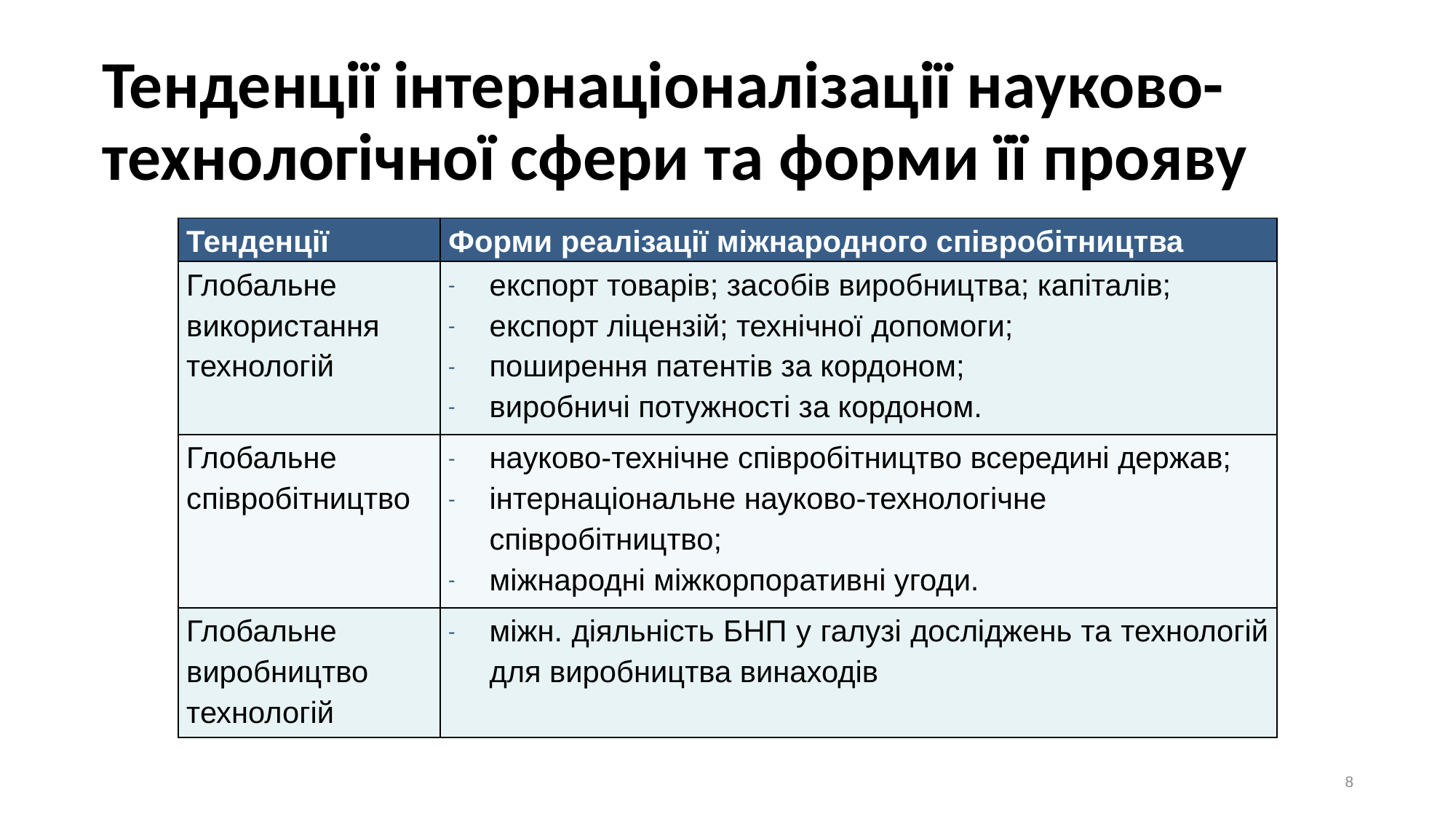

# Тенденції інтернаціоналізації науково-технологічної сфери та форми її прояву
| Тенденції | Форми реалізації міжнародного співробітництва |
| --- | --- |
| Глобальне використання технологій | експорт товарів; засобів виробництва; капіталів; експорт ліцензій; технічної допомоги; поширення патентів за кордоном; виробничі потужності за кордоном. |
| Глобальне співробітництво | науково-технічне співробітництво всередині держав; інтернаціональне науково-технологічне співробітництво; міжнародні міжкорпоративні угоди. |
| Глобальне виробництво технологій | міжн. діяльність БНП у галузі досліджень та технологій для виробництва винаходів |
8